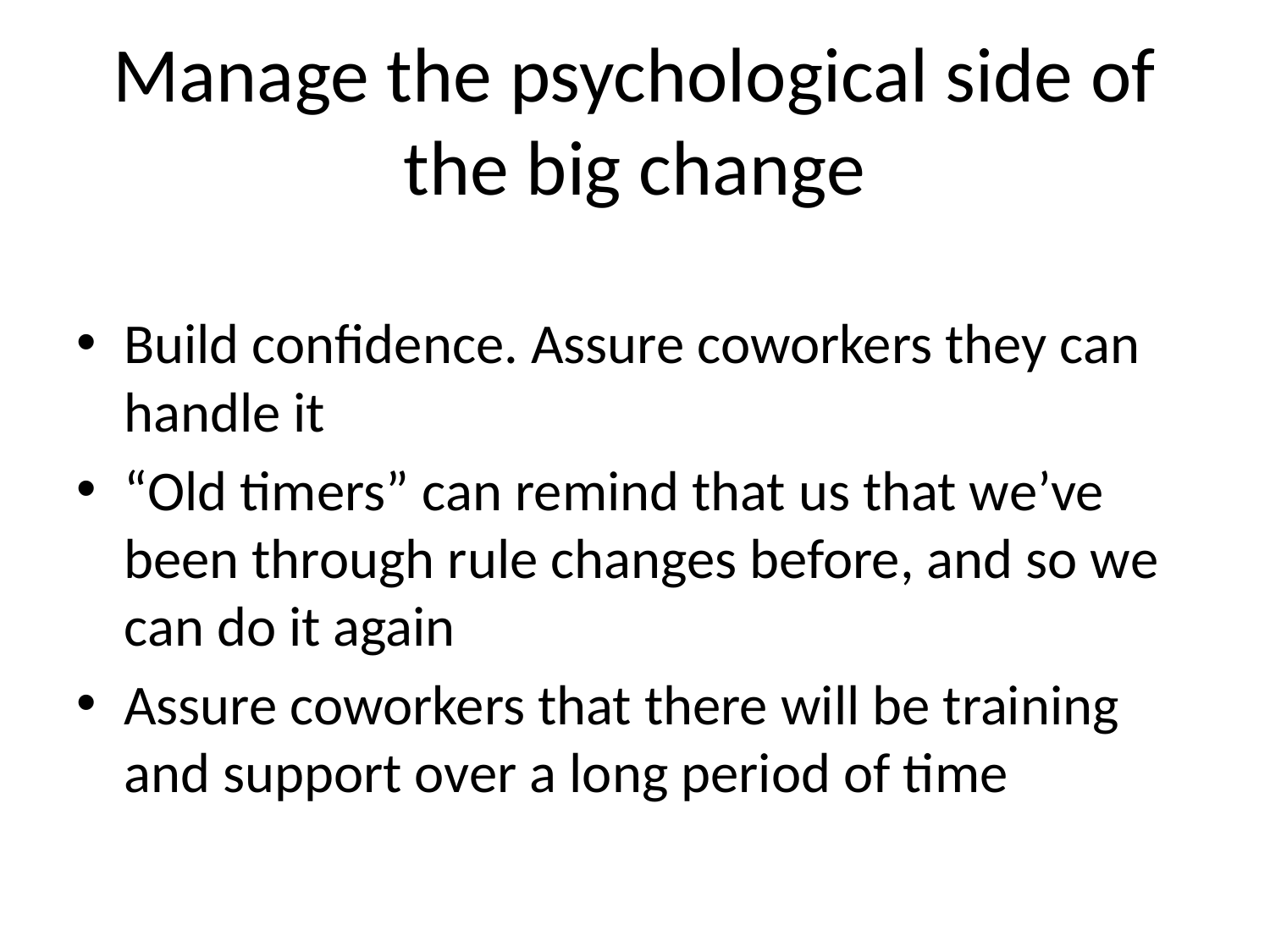

# Manage the psychological side of the big change

Build confidence. Assure coworkers they can handle it
“Old timers” can remind that us that we’ve been through rule changes before, and so we can do it again
Assure coworkers that there will be training and support over a long period of time